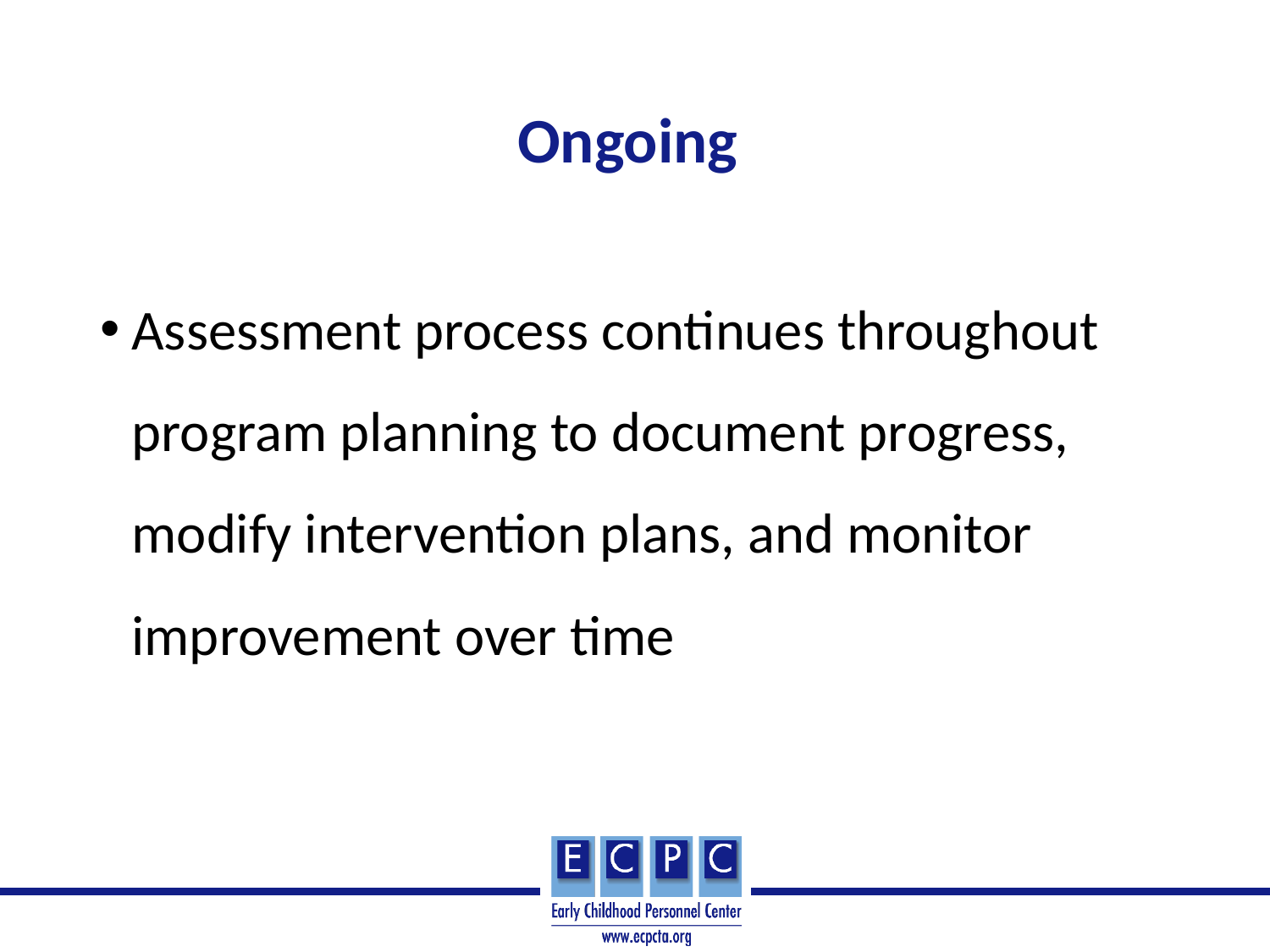

# Ongoing
Assessment process continues throughout program planning to document progress, modify intervention plans, and monitor improvement over time